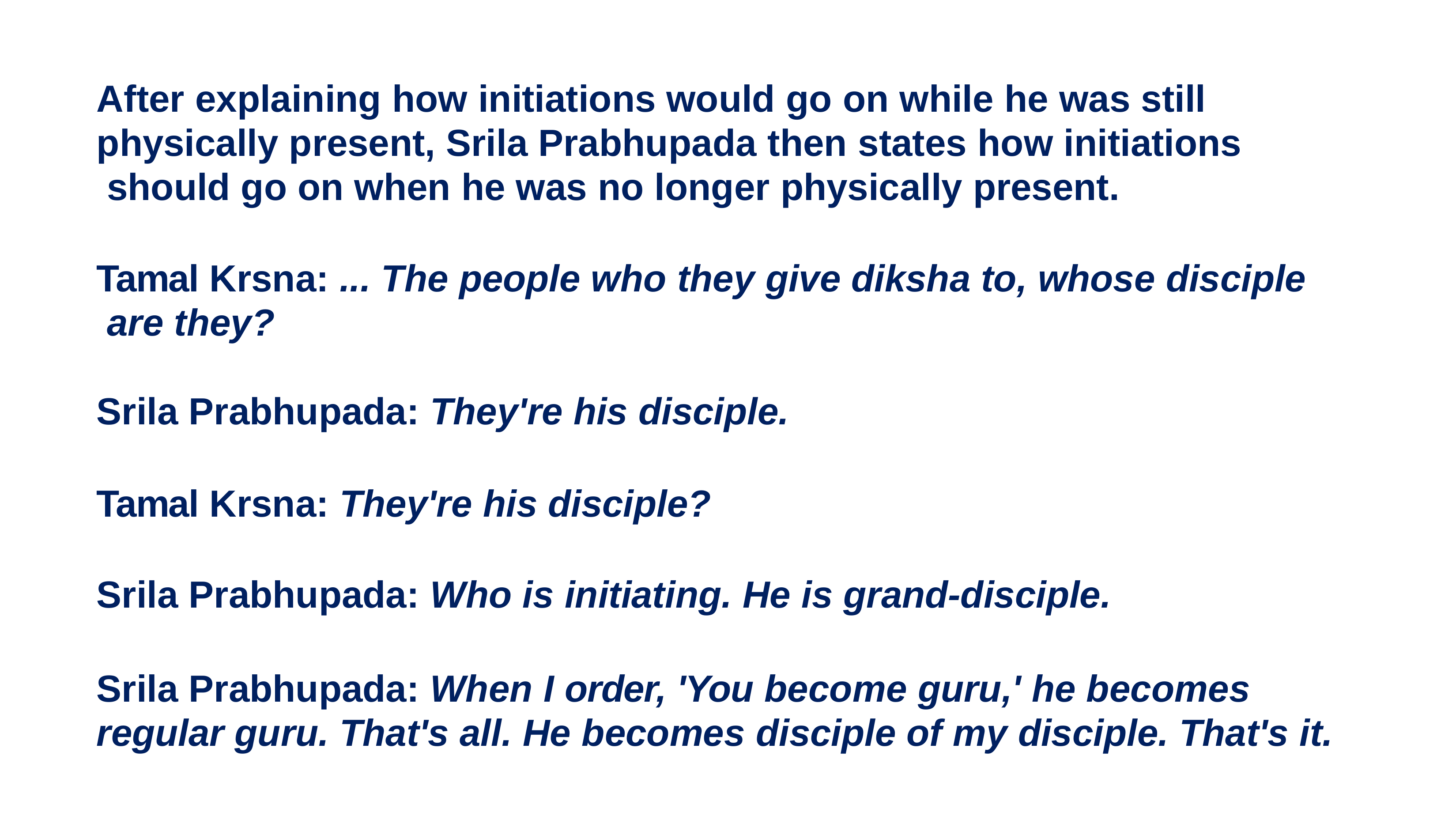

After explaining how initiations would go on while he was still  physically present, Srila Prabhupada then states how initiations  should go on when he was no longer physically present.

Tamal Krsna: ... The people who they give diksha to, whose disciple  are they?

Srila Prabhupada: They're his disciple.

Tamal Krsna: They're his disciple?

Srila Prabhupada: Who is initiating. He is grand-disciple.

Srila Prabhupada: When I order, 'You become guru,' he becomes  regular guru. That's all. He becomes disciple of my disciple. That's it.